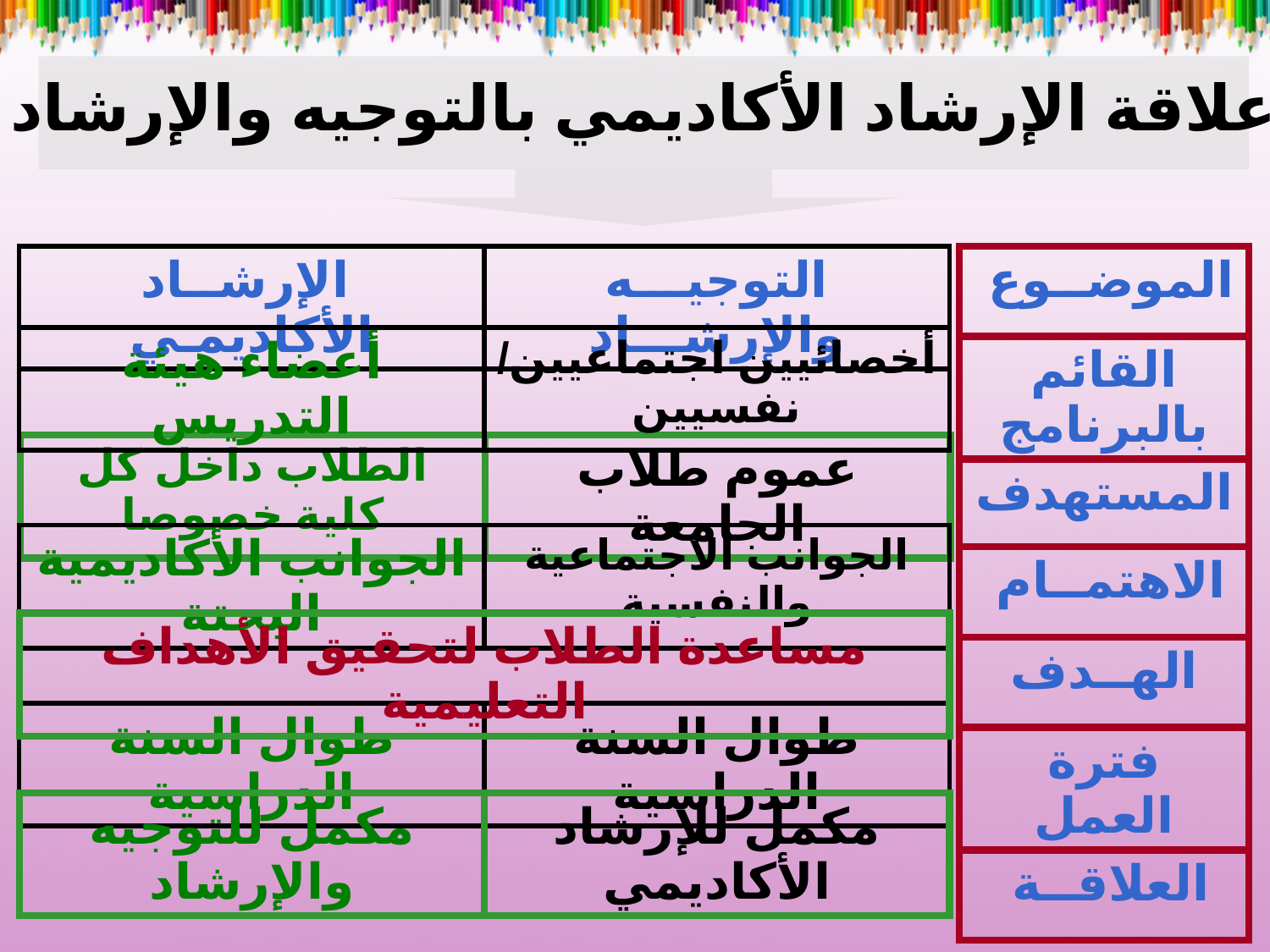

علاقة الإرشاد الأكاديمي بالتوجيه والإرشاد
| الإرشــاد الأكاديمـي | التوجيـــه والإرشـــاد |
| --- | --- |
| الموضــوع |
| --- |
| القائم بالبرنامج |
| المستهدف |
| الاهتمــام |
| الهــدف |
| فترة العمل |
| العلاقــة |
| أعضاء هيئة التدريس | أخصائيين اجتماعيين/ نفسيين |
| --- | --- |
| الطلاب داخل كل كلية خصوصا | عموم طلاب الجامعة |
| --- | --- |
| الجوانب الأكاديمية البحتة | الجوانب الاجتماعية والنفسية |
| --- | --- |
| مساعدة الطلاب لتحقيق الأهداف التعليمية |
| --- |
| طوال السنة الدراسية | طوال السنة الدراسية |
| --- | --- |
| مكمل للتوجيه والإرشاد | مكمل للإرشاد الأكاديمي |
| --- | --- |